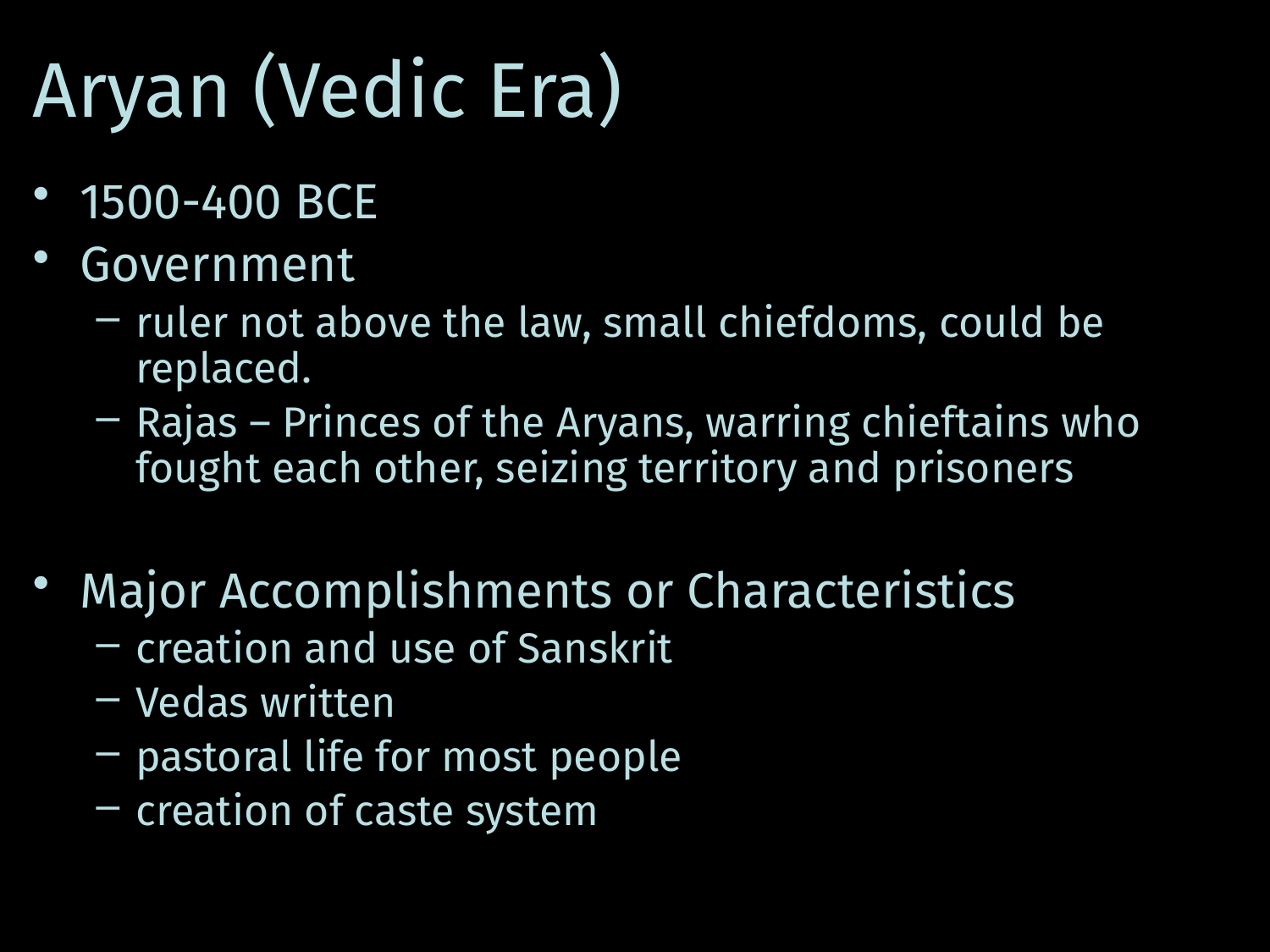

# Aryan (Vedic Era)
1500-400 BCE
Government
ruler not above the law, small chiefdoms, could be replaced.
Rajas – Princes of the Aryans, warring chieftains who fought each other, seizing territory and prisoners

Major Accomplishments or Characteristics
creation and use of Sanskrit
Vedas written
pastoral life for most people
creation of caste system